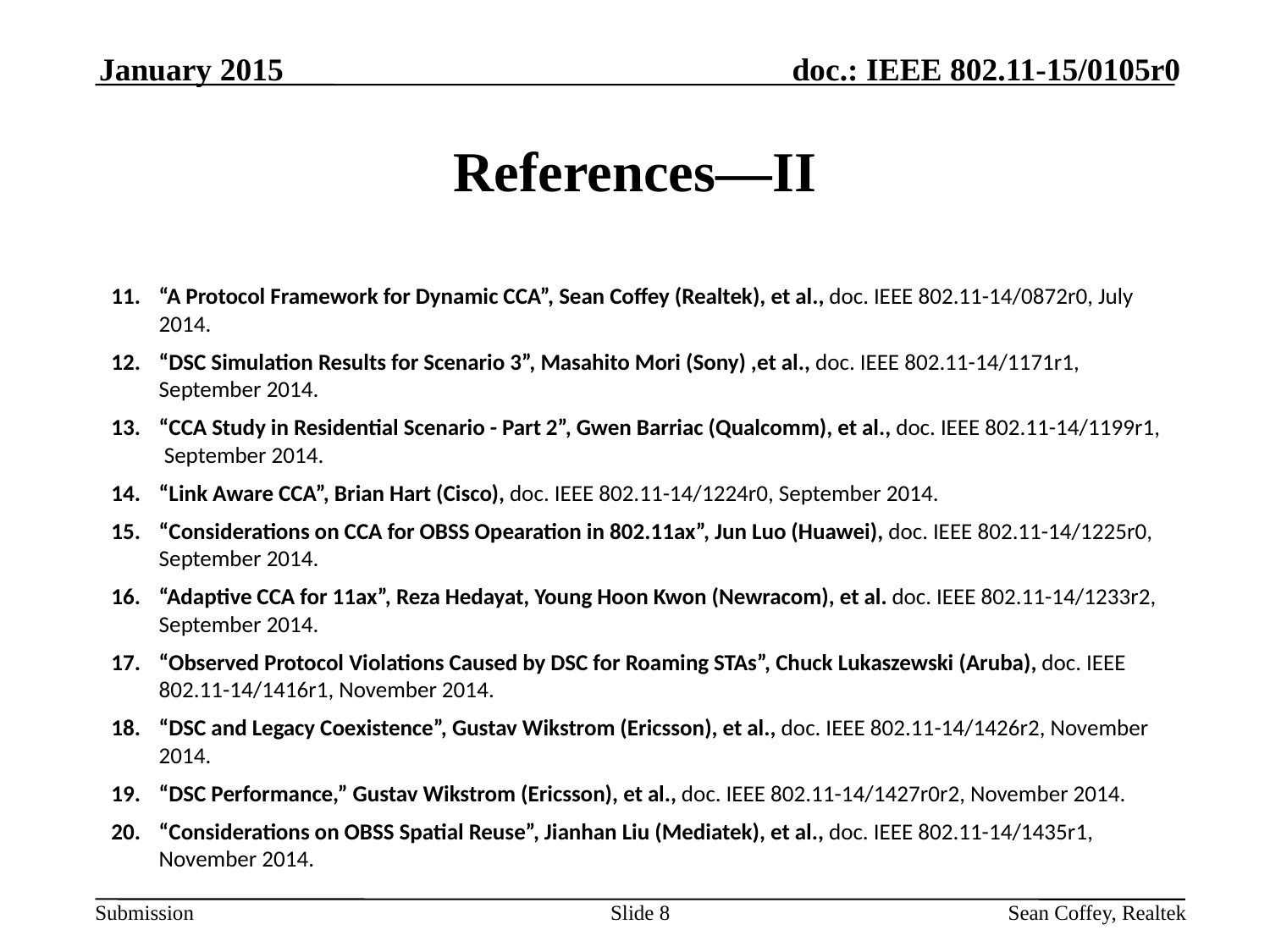

January 2015
# References—II
11.	“A Protocol Framework for Dynamic CCA”, Sean Coffey (Realtek), et al., doc. IEEE 802.11-14/0872r0, July 2014.
12.	“DSC Simulation Results for Scenario 3”, Masahito Mori (Sony) ,et al., doc. IEEE 802.11-14/1171r1, September 2014.
13.	“CCA Study in Residential Scenario - Part 2”, Gwen Barriac (Qualcomm), et al., doc. IEEE 802.11-14/1199r1,  September 2014.
14.	“Link Aware CCA”, Brian Hart (Cisco), doc. IEEE 802.11-14/1224r0, September 2014.
15.	“Considerations on CCA for OBSS Opearation in 802.11ax”, Jun Luo (Huawei), doc. IEEE 802.11-14/1225r0, September 2014.
16.	“Adaptive CCA for 11ax”, Reza Hedayat, Young Hoon Kwon (Newracom), et al. doc. IEEE 802.11-14/1233r2, September 2014.
17.	“Observed Protocol Violations Caused by DSC for Roaming STAs”, Chuck Lukaszewski (Aruba), doc. IEEE 802.11-14/1416r1, November 2014.
18.	“DSC and Legacy Coexistence”, Gustav Wikstrom (Ericsson), et al., doc. IEEE 802.11-14/1426r2, November 2014.
19.	“DSC Performance,” Gustav Wikstrom (Ericsson), et al., doc. IEEE 802.11-14/1427r0r2, November 2014.
20.	“Considerations on OBSS Spatial Reuse”, Jianhan Liu (Mediatek), et al., doc. IEEE 802.11-14/1435r1, November 2014.

Slide 8
Sean Coffey, Realtek